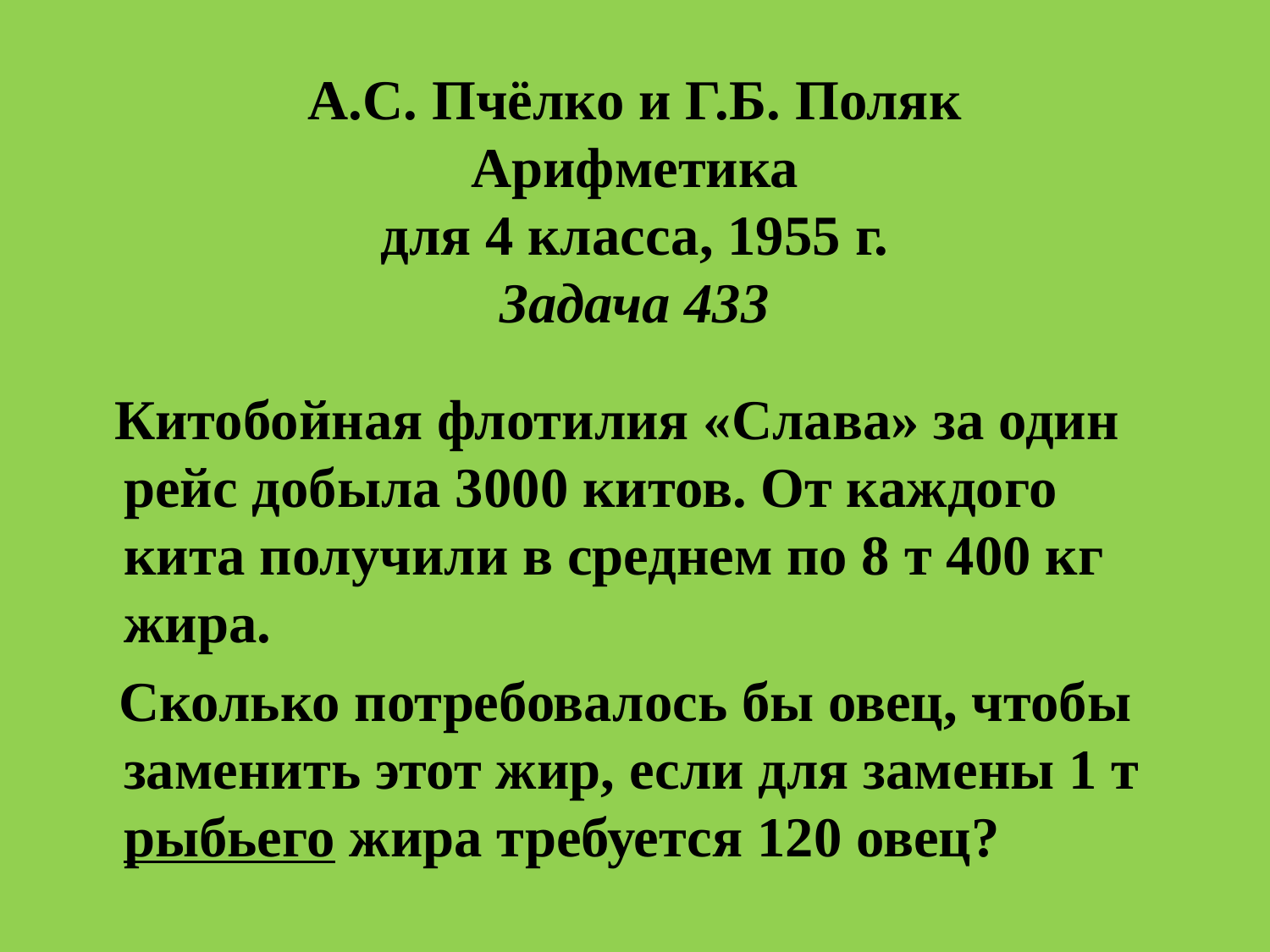

# А.С. Пчёлко и Г.Б. Поляк Арифметика для 4 класса, 1955 г. Задача 433
   Китобойная флотилия «Слава» за один рейс добыла 3000 китов. От каждого кита получили в среднем по 8 т 400 кг жира.
   Сколько потребовалось бы овец, чтобы заменить этот жир, если для замены 1 т рыбьего жира требуется 120 овец?